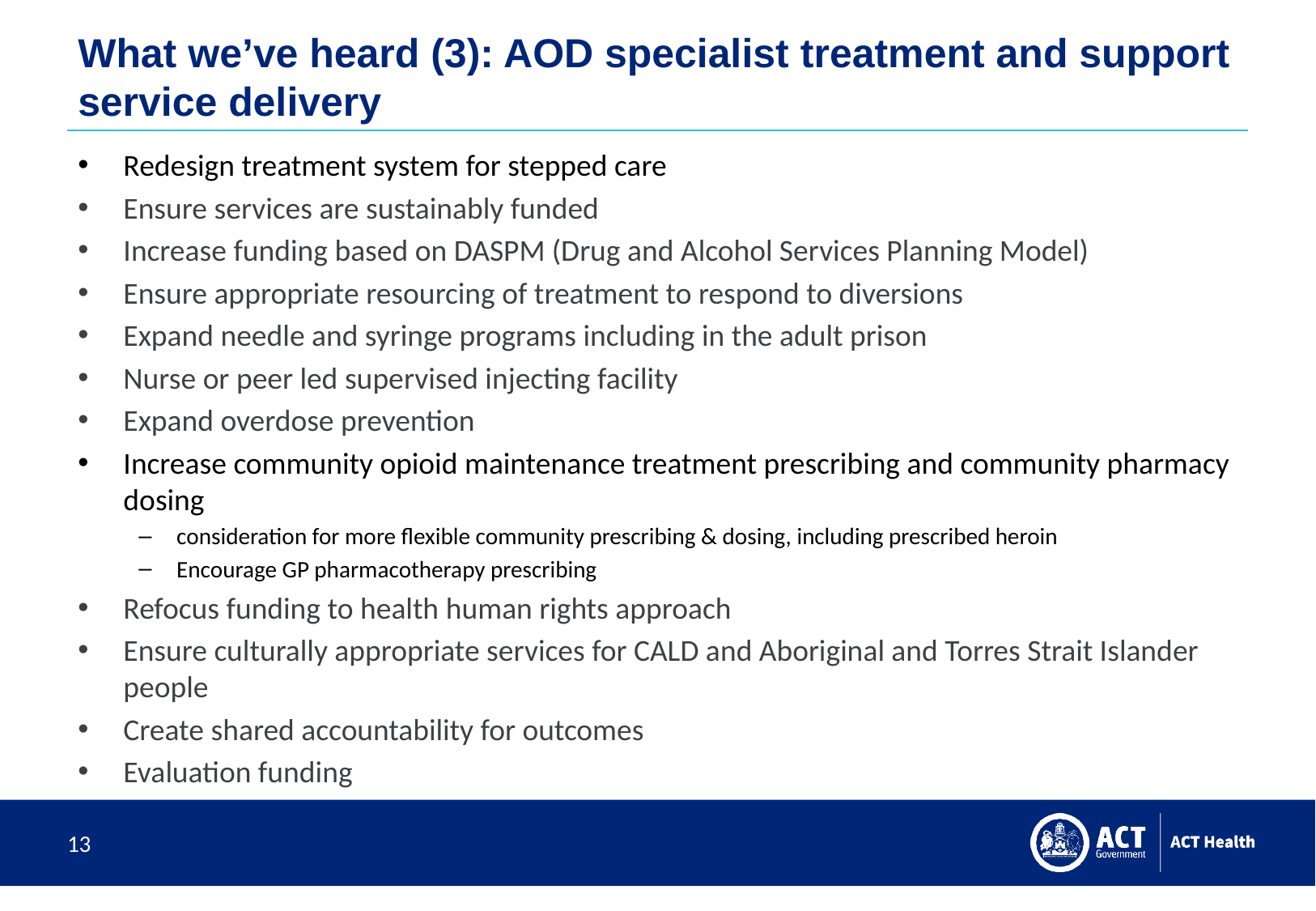

# What we’ve heard (3): AOD specialist treatment and support service delivery
Redesign treatment system for stepped care
Ensure services are sustainably funded
Increase funding based on DASPM (Drug and Alcohol Services Planning Model)
Ensure appropriate resourcing of treatment to respond to diversions
Expand needle and syringe programs including in the adult prison
Nurse or peer led supervised injecting facility
Expand overdose prevention
Increase community opioid maintenance treatment prescribing and community pharmacy dosing
consideration for more flexible community prescribing & dosing, including prescribed heroin
Encourage GP pharmacotherapy prescribing
Refocus funding to health human rights approach
Ensure culturally appropriate services for CALD and Aboriginal and Torres Strait Islander people
Create shared accountability for outcomes
Evaluation funding

13